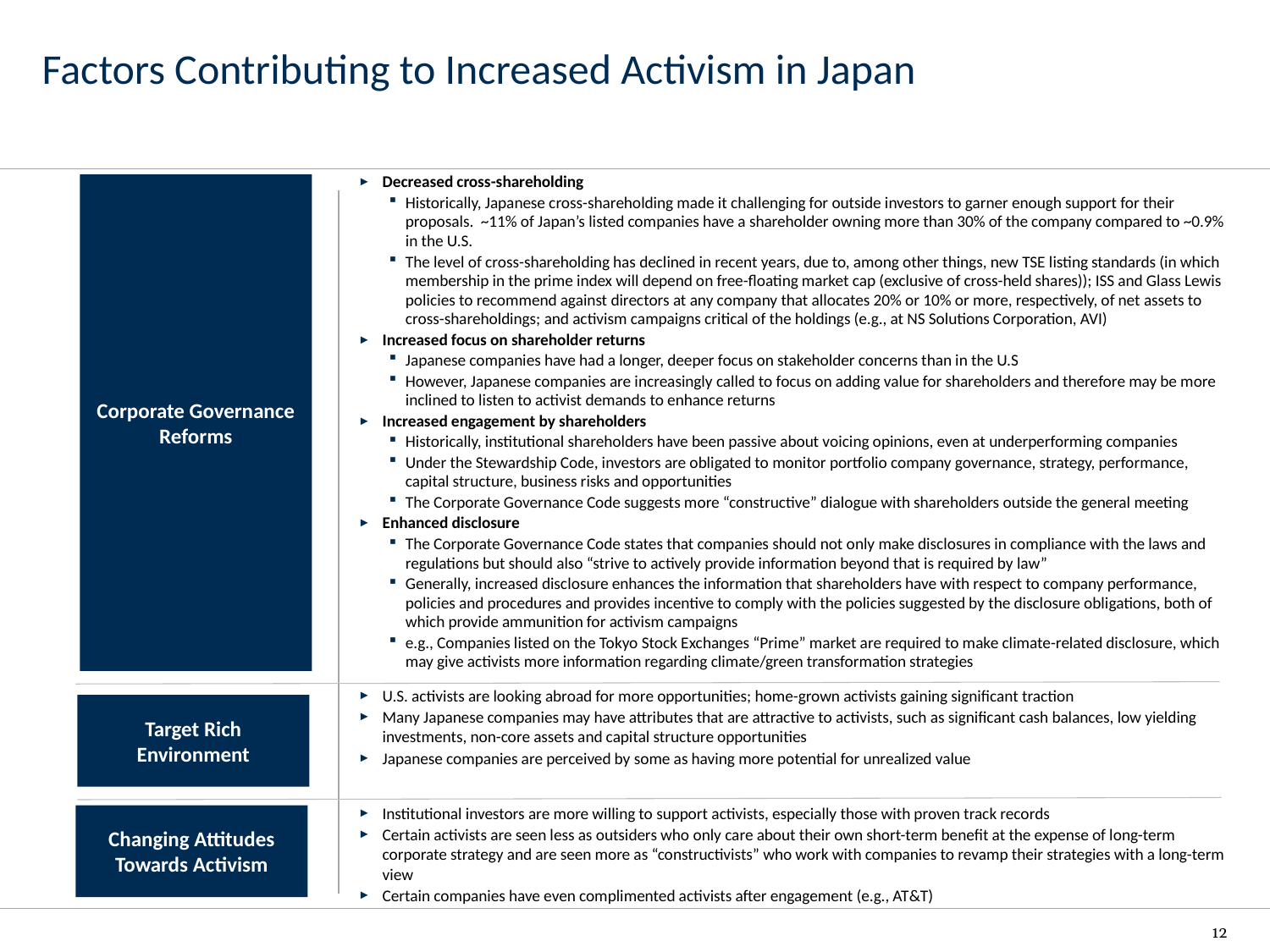

# Factors Contributing to Increased Activism in Japan
Decreased cross-shareholding
Historically, Japanese cross-shareholding made it challenging for outside investors to garner enough support for their proposals.  ~11% of Japan’s listed companies have a shareholder owning more than 30% of the company compared to ~0.9% in the U.S.
The level of cross-shareholding has declined in recent years, due to, among other things, new TSE listing standards (in which membership in the prime index will depend on free-floating market cap (exclusive of cross-held shares)); ISS and Glass Lewis policies to recommend against directors at any company that allocates 20% or 10% or more, respectively, of net assets to cross-shareholdings; and activism campaigns critical of the holdings (e.g., at NS Solutions Corporation, AVI)
Increased focus on shareholder returns
Japanese companies have had a longer, deeper focus on stakeholder concerns than in the U.S
However, Japanese companies are increasingly called to focus on adding value for shareholders and therefore may be more inclined to listen to activist demands to enhance returns
Increased engagement by shareholders
Historically, institutional shareholders have been passive about voicing opinions, even at underperforming companies
Under the Stewardship Code, investors are obligated to monitor portfolio company governance, strategy, performance, capital structure, business risks and opportunities
The Corporate Governance Code suggests more “constructive” dialogue with shareholders outside the general meeting
Enhanced disclosure
The Corporate Governance Code states that companies should not only make disclosures in compliance with the laws and regulations but should also “strive to actively provide information beyond that is required by law”
Generally, increased disclosure enhances the information that shareholders have with respect to company performance, policies and procedures and provides incentive to comply with the policies suggested by the disclosure obligations, both of which provide ammunition for activism campaigns
e.g., Companies listed on the Tokyo Stock Exchanges “Prime” market are required to make climate-related disclosure, which may give activists more information regarding climate/green transformation strategies
U.S. activists are looking abroad for more opportunities; home-grown activists gaining significant traction
Many Japanese companies may have attributes that are attractive to activists, such as significant cash balances, low yielding investments, non-core assets and capital structure opportunities
Japanese companies are perceived by some as having more potential for unrealized value

Institutional investors are more willing to support activists, especially those with proven track records
Certain activists are seen less as outsiders who only care about their own short-term benefit at the expense of long-term corporate strategy and are seen more as “constructivists” who work with companies to revamp their strategies with a long-term view
Certain companies have even complimented activists after engagement (e.g., AT&T)

Corporate Governance Reforms

Target Rich Environment
Changing Attitudes Towards Activism
12